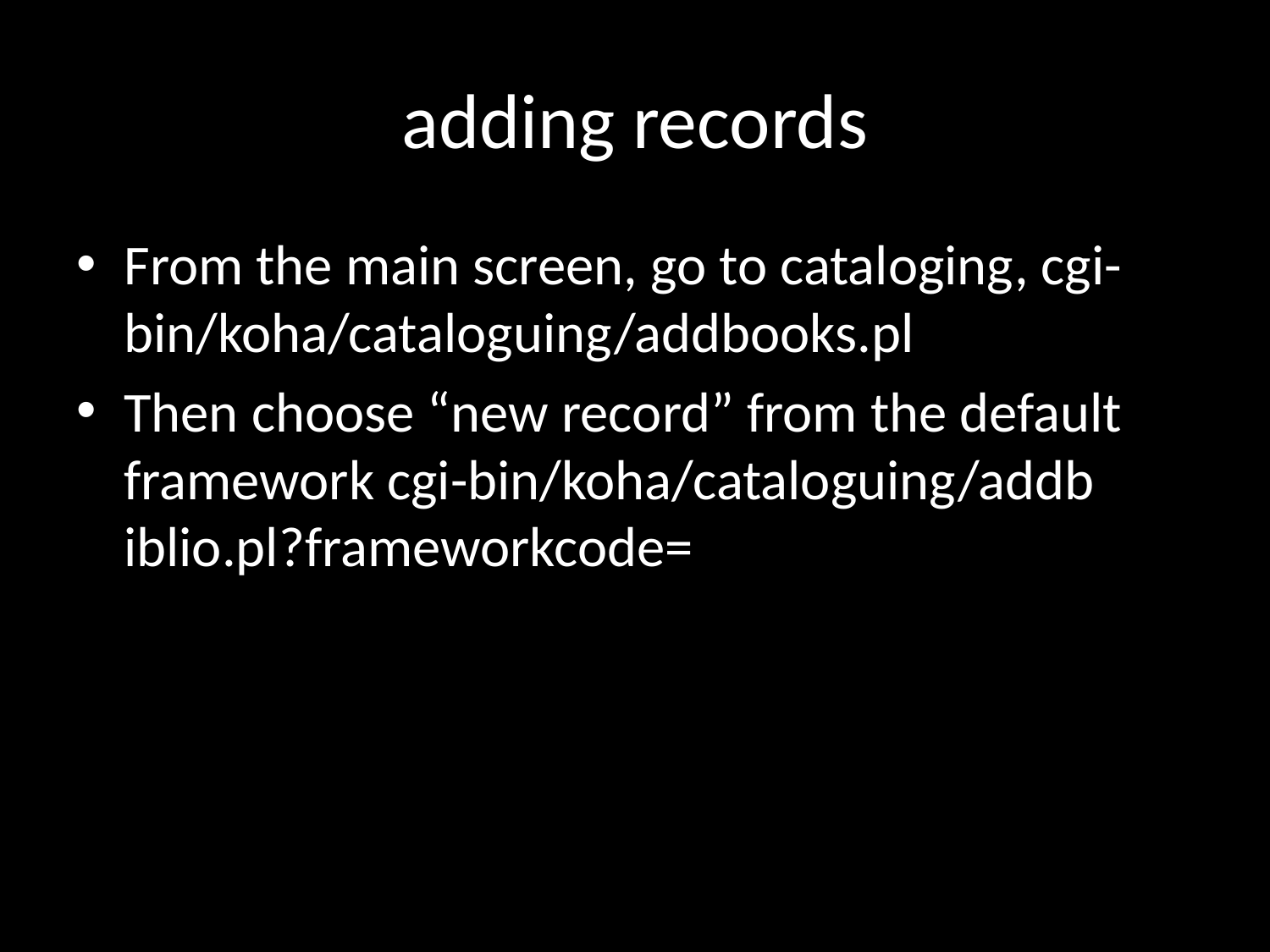

# adding records
From the main screen, go to cataloging, cgi-bin/koha/cataloguing/addbooks.pl
Then choose “new record” from the default framework cgi-bin/koha/cataloguing/addb iblio.pl?frameworkcode=